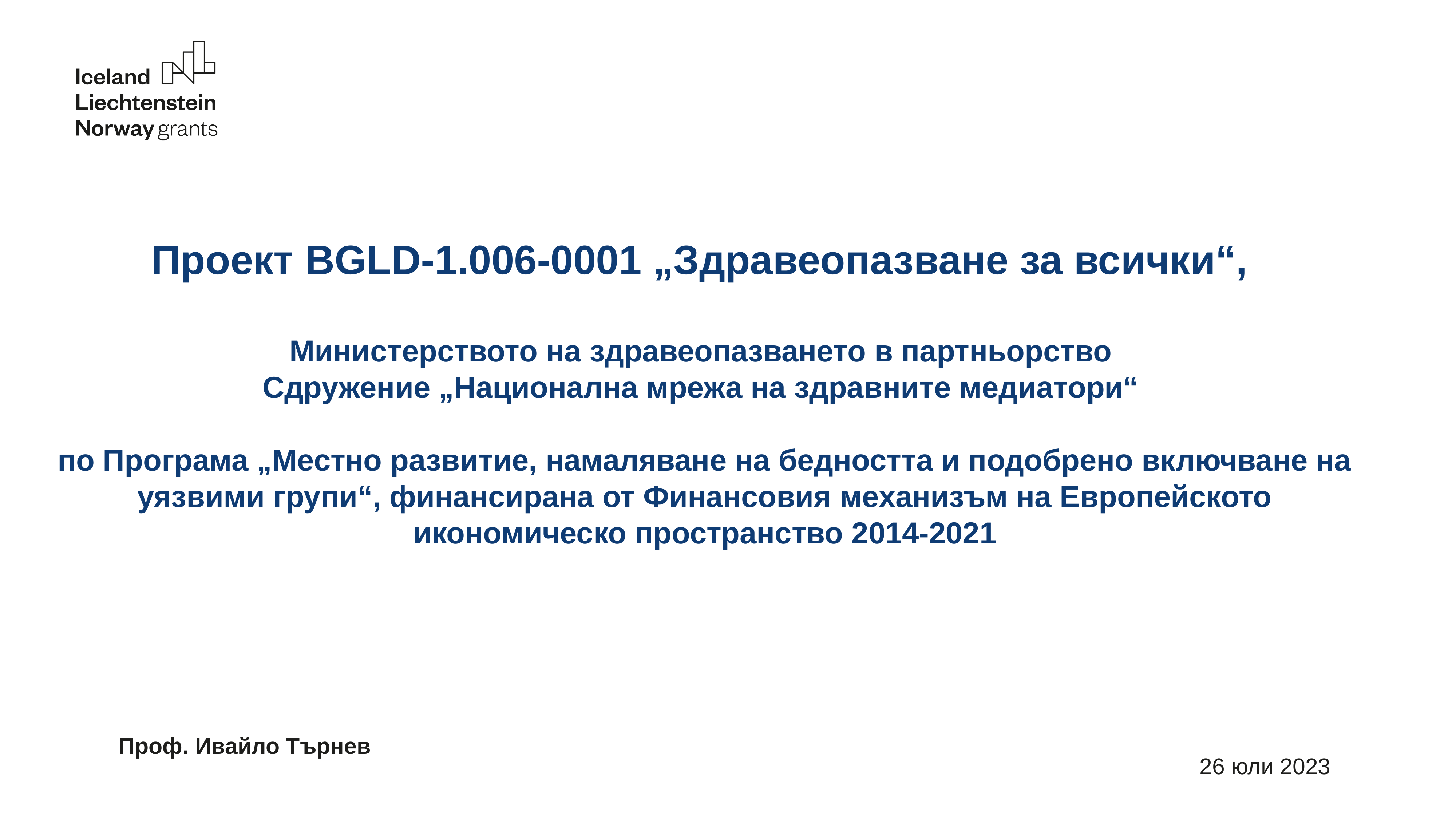

# Проект BGLD-1.006-0001 „Здравеопазване за всички“, Министерството на здравеопазването в партньорство Сдружение „Национална мрежа на здравните медиатори“ по Програма „Местно развитие, намаляване на бедността и подобрено включване на уязвими групи“, финансирана от Финансовия механизъм на Европейското икономическо пространство 2014-2021
Проф. Ивайло Търнев
26 юли 2023